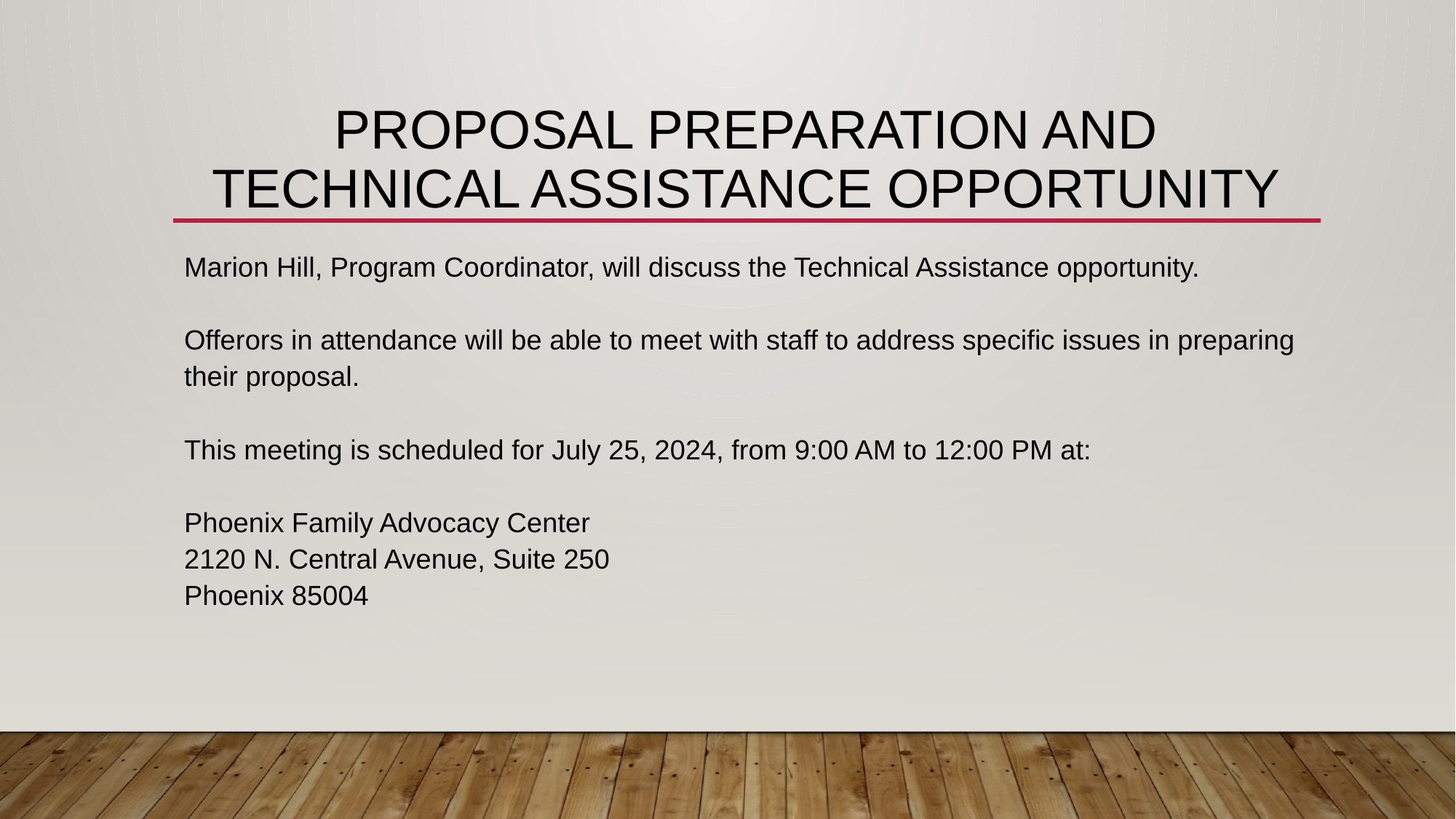

# Proposal preparation and TECHNICAL ASSISTANCE OPPORTUNITY
Marion Hill, Program Coordinator, will discuss the Technical Assistance opportunity.

Offerors in attendance will be able to meet with staff to address specific issues in preparing their proposal.

This meeting is scheduled for July 25, 2024, from 9:00 AM to 12:00 PM at:

Phoenix Family Advocacy Center
2120 N. Central Avenue, Suite 250
Phoenix 85004